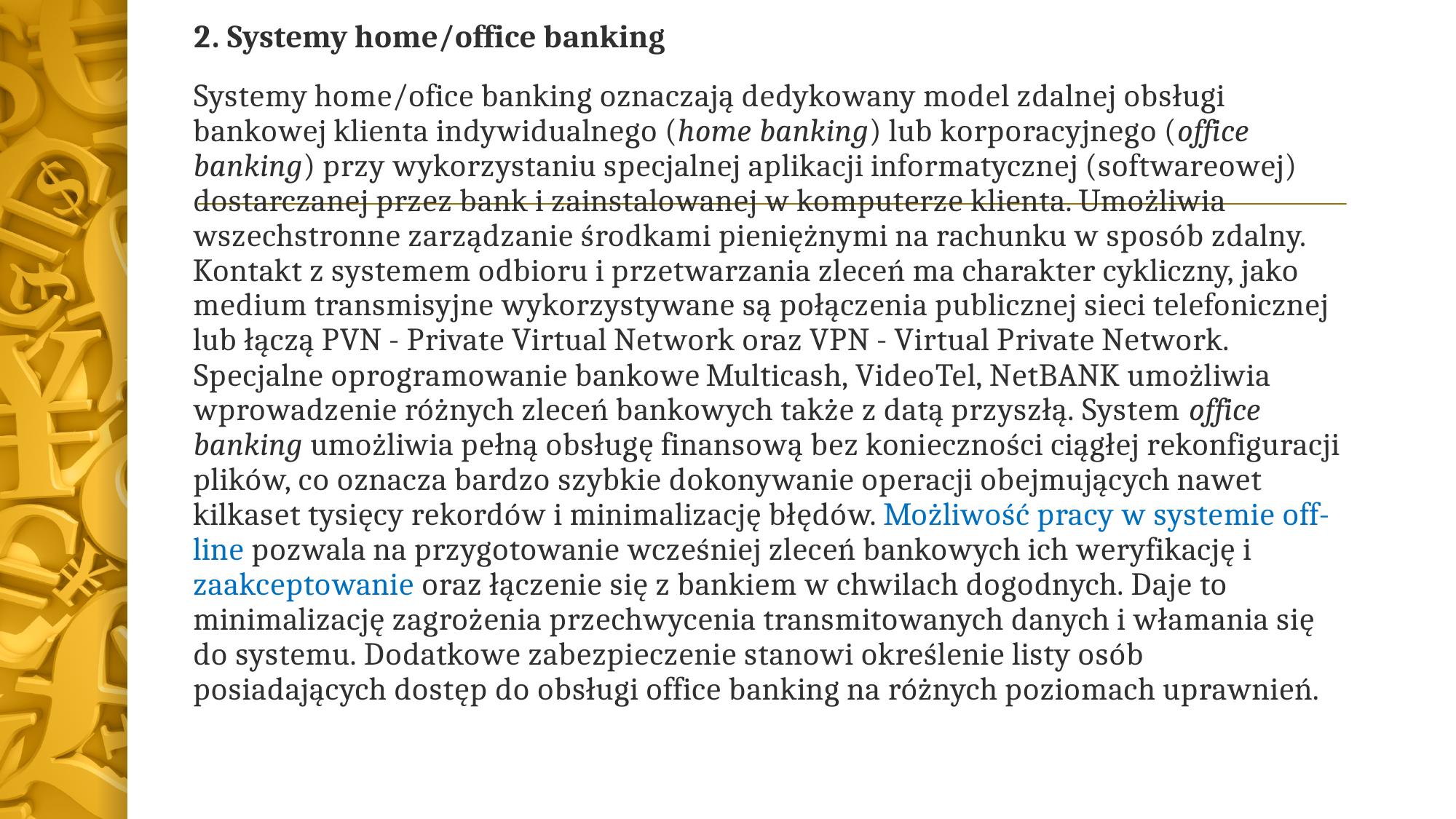

2. Systemy home/office banking
Systemy home/ofice banking oznaczają dedykowany model zdalnej obsługi bankowej klienta indywidualnego (home banking) lub korporacyjnego (office banking) przy wykorzystaniu specjalnej aplikacji informatycznej (softwareowej) dostarczanej przez bank i zainstalowanej w komputerze klienta. Umożliwia wszechstronne zarządzanie środkami pieniężnymi na rachunku w sposób zdalny. Kontakt z systemem odbioru i przetwarzania zleceń ma charakter cykliczny, jako medium transmisyjne wykorzystywane są połączenia publicznej sieci telefonicznej lub łączą PVN - Private Virtual Network oraz VPN - Virtual Private Network. Specjalne oprogramowanie bankowe Multicash, VideoTel, NetBANK umożliwia wprowadzenie różnych zleceń bankowych także z datą przyszłą. System office banking umożliwia pełną obsługę finansową bez konieczności ciągłej rekonfiguracji plików, co oznacza bardzo szybkie dokonywanie operacji obejmujących nawet kilkaset tysięcy rekordów i minimalizację błędów. Możliwość pracy w systemie off-line pozwala na przygotowanie wcześniej zleceń bankowych ich weryfikację i zaakceptowanie oraz łączenie się z bankiem w chwilach dogodnych. Daje to minimalizację zagrożenia przechwycenia transmitowanych danych i włamania się do systemu. Dodatkowe zabezpieczenie stanowi określenie listy osób posiadających dostęp do obsługi office banking na różnych poziomach uprawnień.